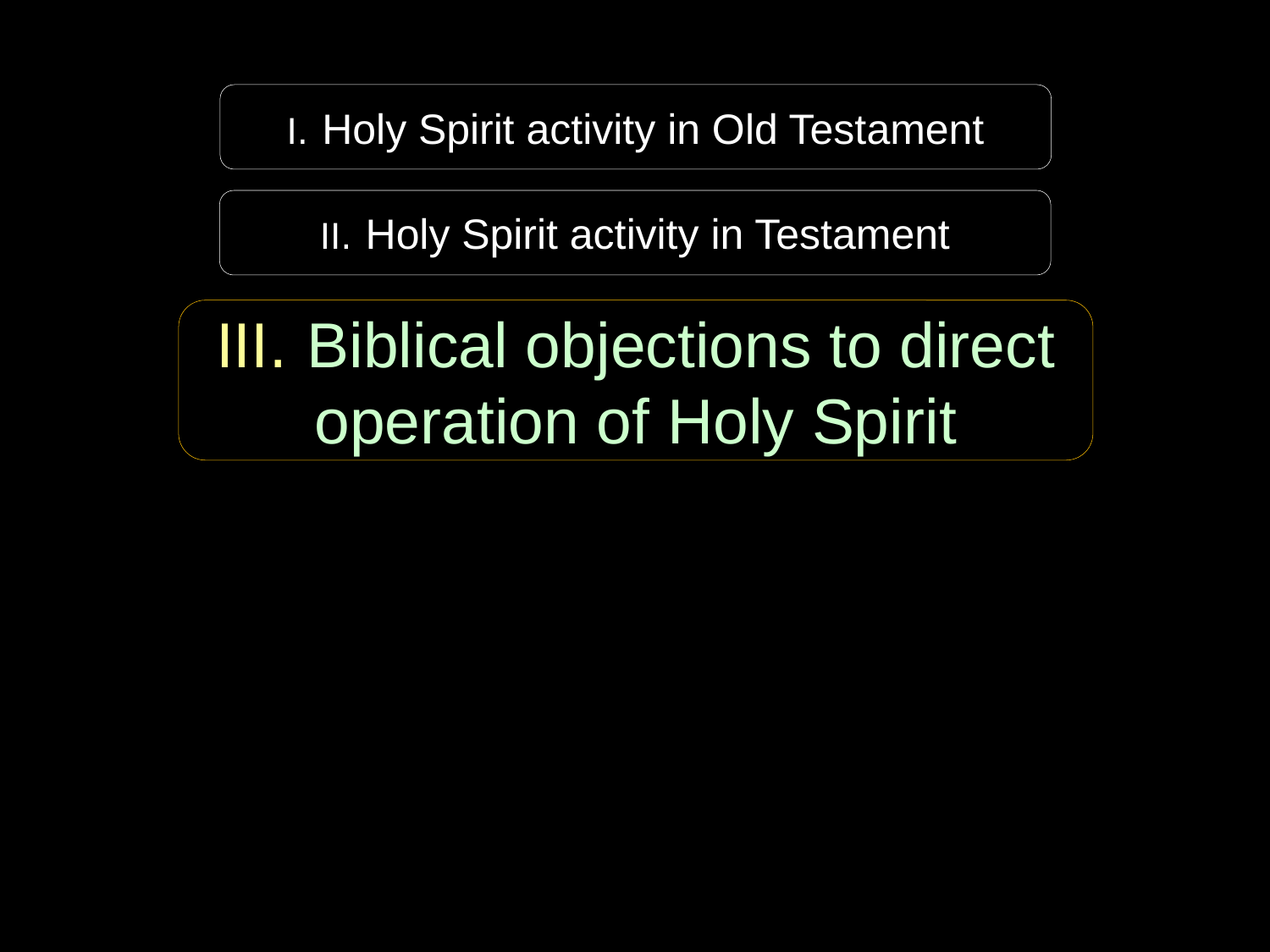

I. Holy Spirit activity in Old Testament
II. Holy Spirit activity in Testament
III. Biblical objections to direct operation of Holy Spirit